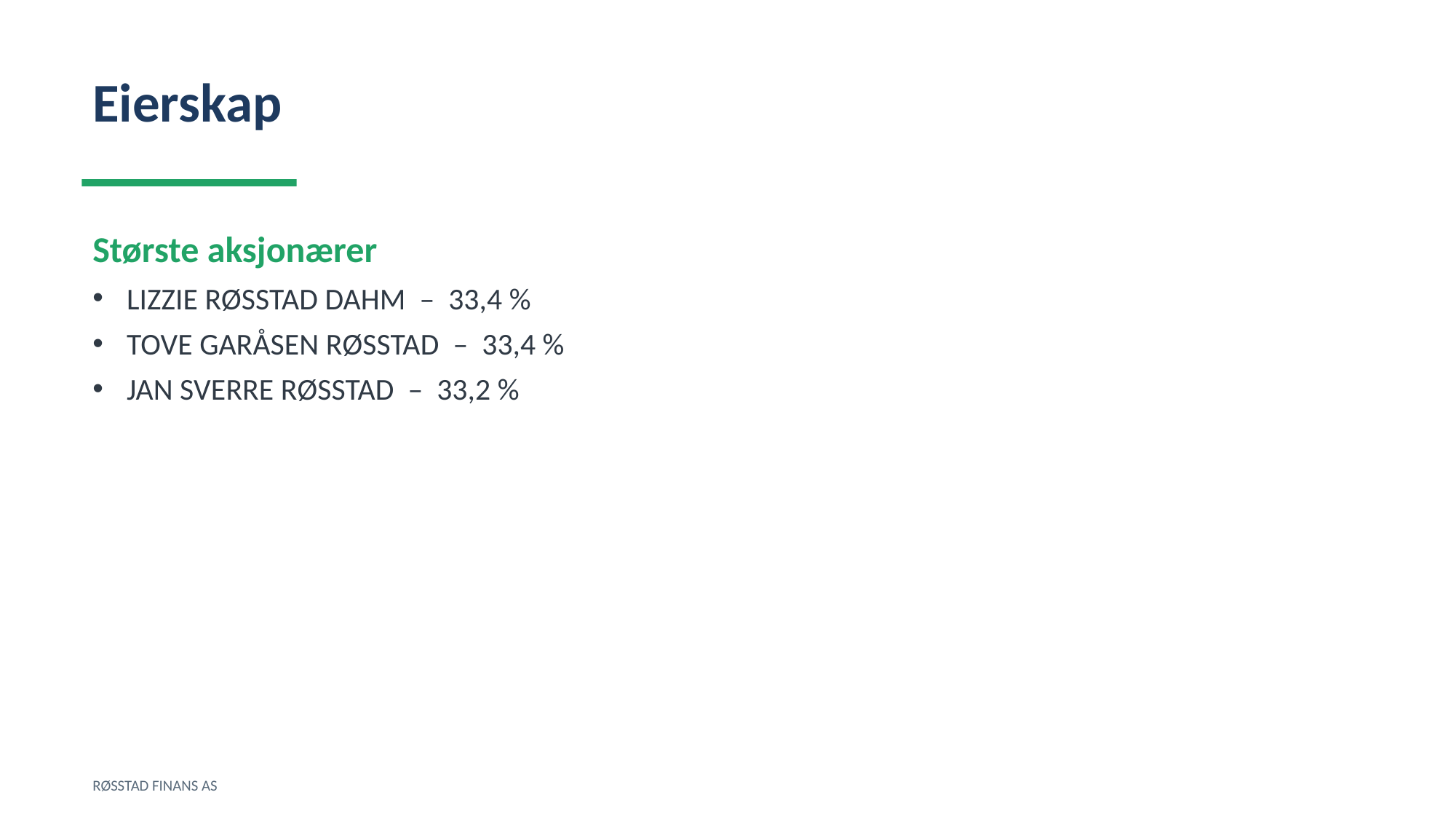

Eierskap

Største aksjonærer
LIZZIE RØSSTAD DAHM  –  33,4 %
TOVE GARÅSEN RØSSTAD  –  33,4 %
JAN SVERRE RØSSTAD  –  33,2 %
RØSSTAD FINANS AS